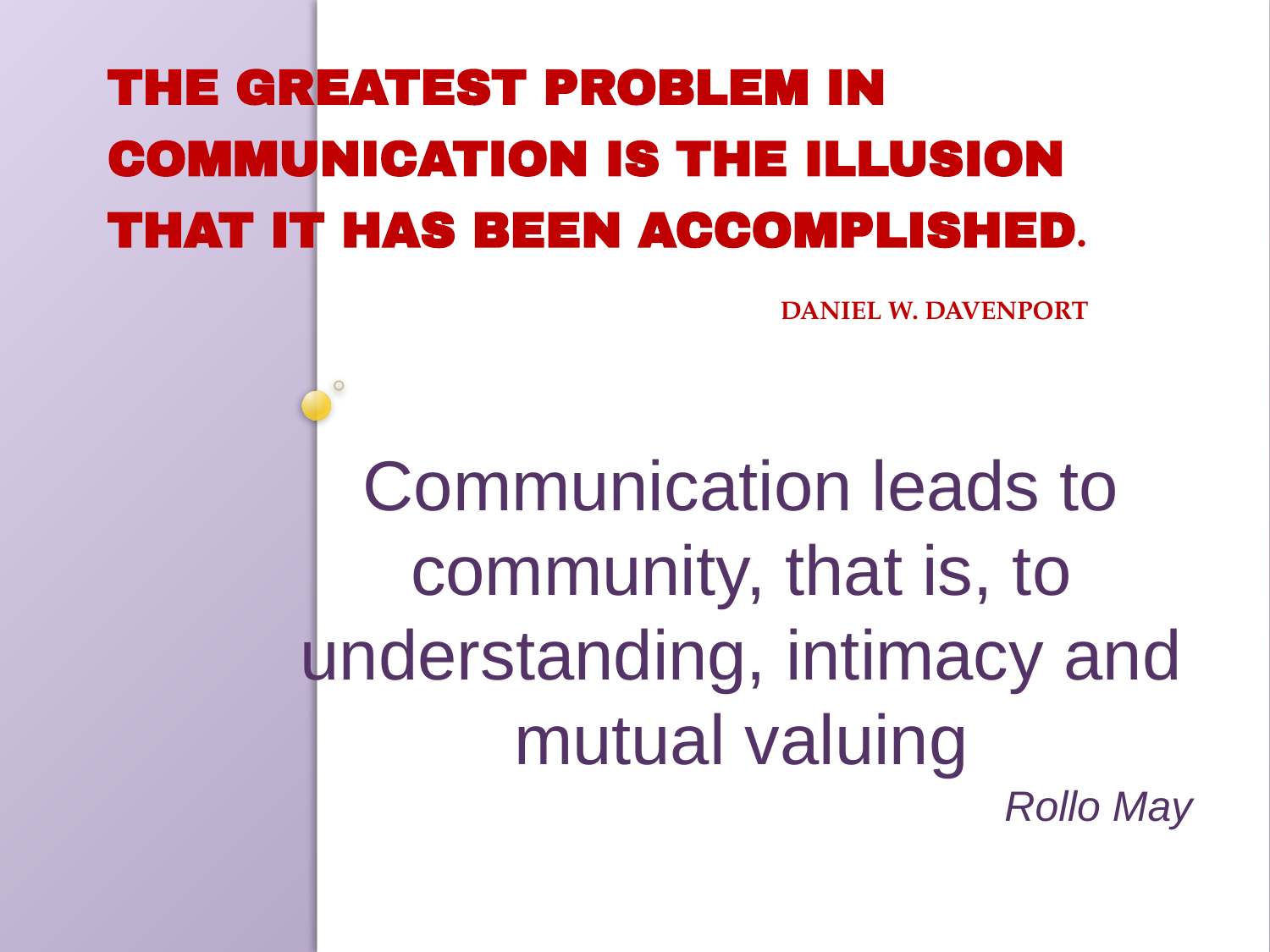

# The GREATEST PROBLEM IN COMMUNICATION IS THE ILLUSION THAT IT HAS BEEN ACCOMPLISHED. Daniel W. Davenport
Communication leads to community, that is, to understanding, intimacy and mutual valuing
Rollo May